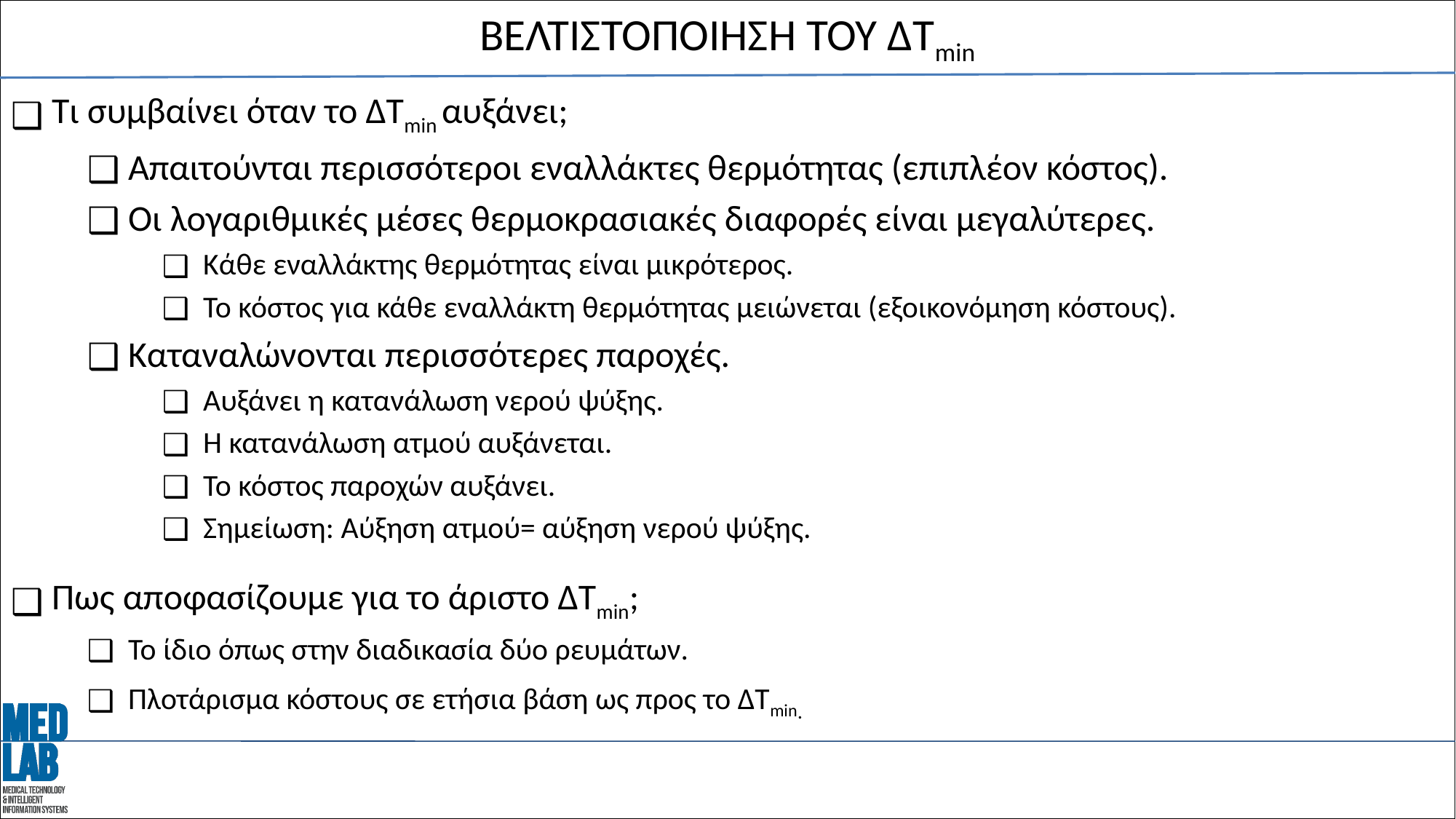

# ΒΕΛΤΙΣΤΟΠΟΙΗΣΗ ΤΟΥ ΔTmin
Τι συμβαίνει όταν το ΔTmin αυξάνει;
Απαιτούνται περισσότεροι εναλλάκτες θερμότητας (επιπλέον κόστος).
Οι λογαριθμικές μέσες θερμοκρασιακές διαφορές είναι μεγαλύτερες.
Κάθε εναλλάκτης θερμότητας είναι μικρότερος.
Το κόστος για κάθε εναλλάκτη θερμότητας μειώνεται (εξοικονόμηση κόστους).
Καταναλώνονται περισσότερες παροχές.
Αυξάνει η κατανάλωση νερού ψύξης.
Η κατανάλωση ατμού αυξάνεται.
Το κόστος παροχών αυξάνει.
Σημείωση: Αύξηση ατμού= αύξηση νερού ψύξης.
Πως αποφασίζουμε για το άριστο ΔTmin;
Το ίδιο όπως στην διαδικασία δύο ρευμάτων.
Πλοτάρισμα κόστους σε ετήσια βάση ως προς το ΔTmin.